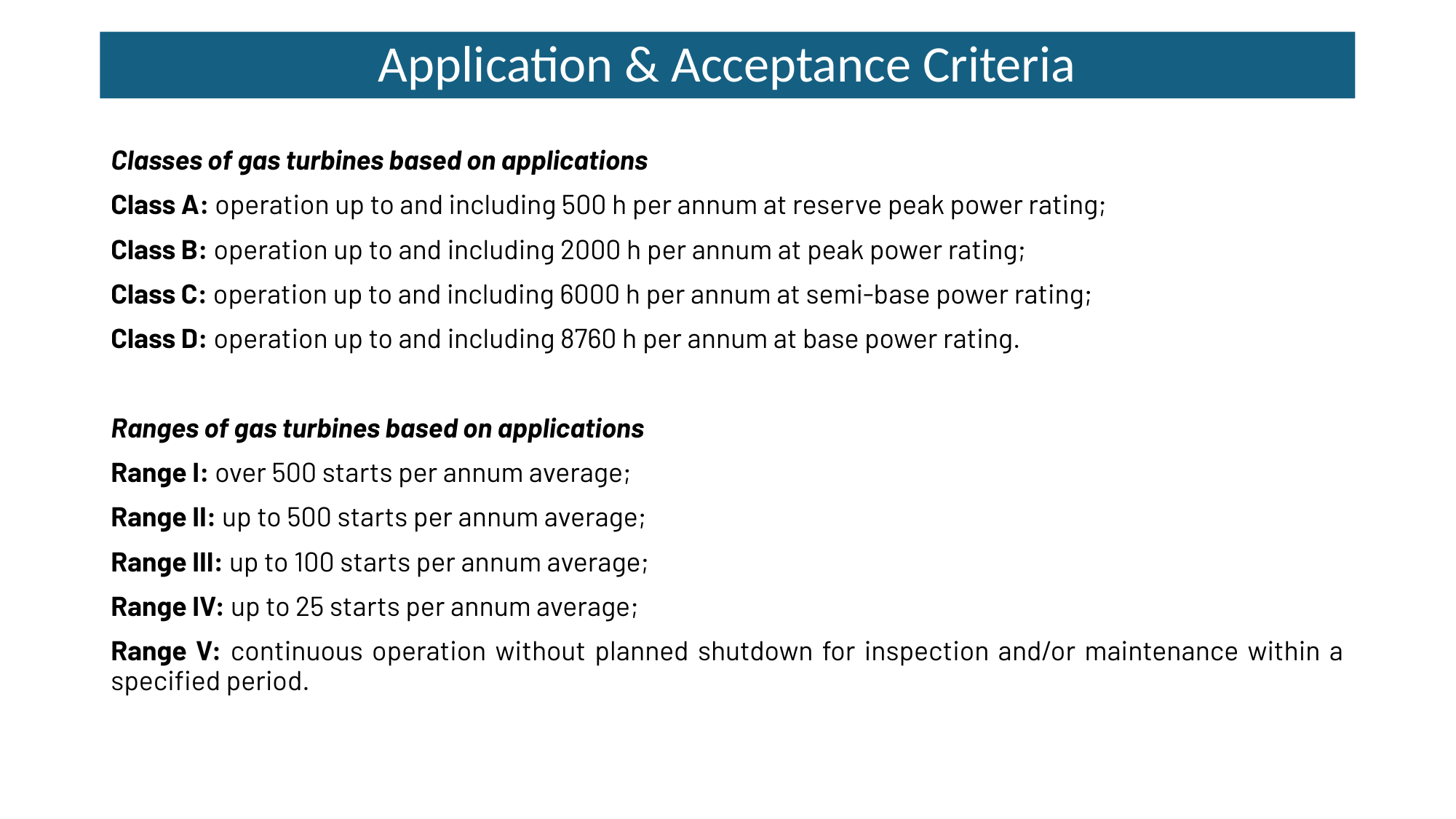

Application & Acceptance Criteria
Classes of gas turbines based on applications
Class A: operation up to and including 500 h per annum at reserve peak power rating;
Class B: operation up to and including 2000 h per annum at peak power rating;
Class C: operation up to and including 6000 h per annum at semi-base power rating;
Class D: operation up to and including 8760 h per annum at base power rating.

Ranges of gas turbines based on applications
Range I: over 500 starts per annum average;
Range II: up to 500 starts per annum average;
Range III: up to 100 starts per annum average;
Range IV: up to 25 starts per annum average;
Range V: continuous operation without planned shutdown for inspection and/or maintenance within a specified period.